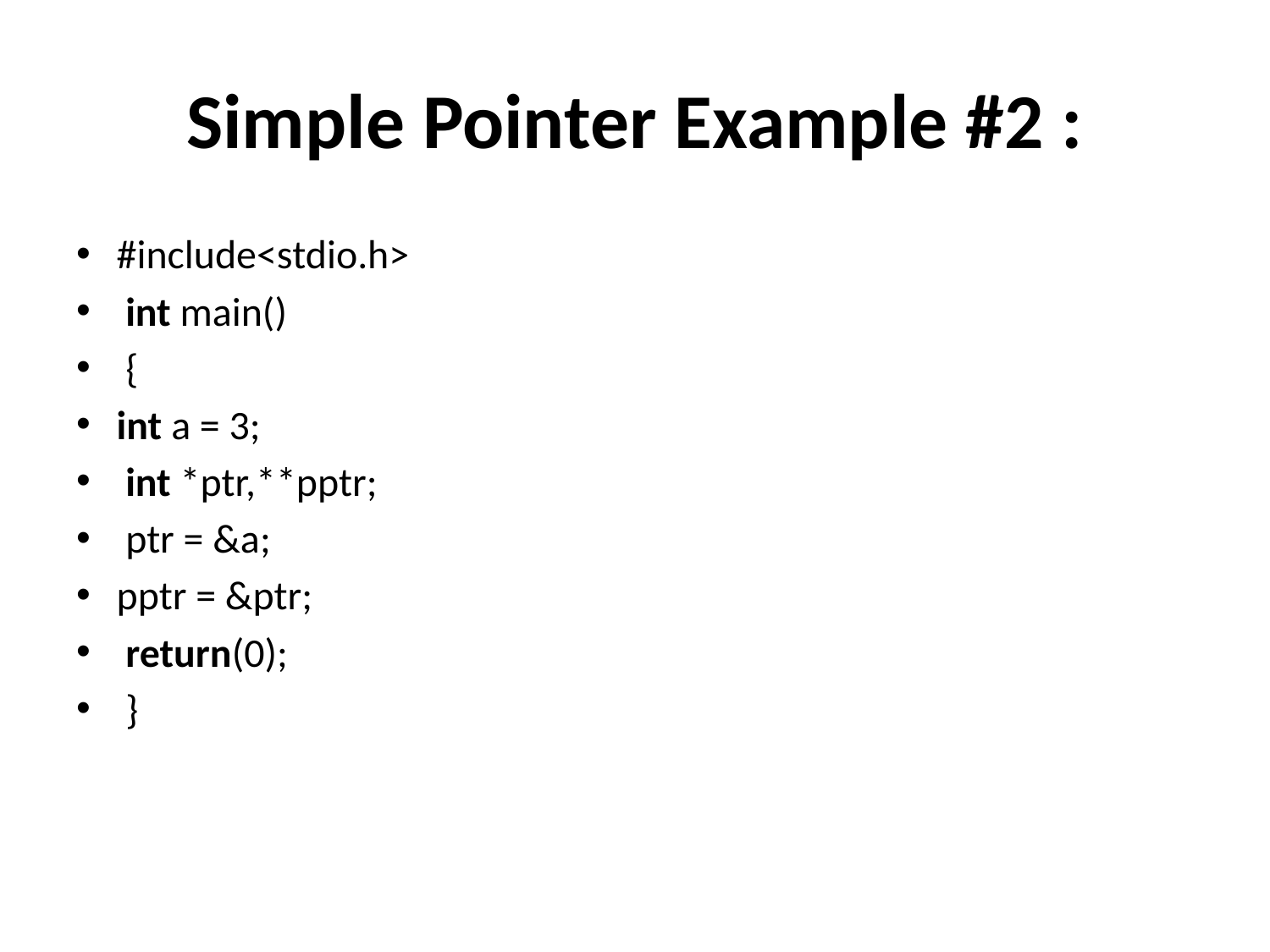

# Simple Pointer Example #2 :
#include<stdio.h>
 int main()
 {
int a = 3;
 int *ptr,**pptr;
 ptr = &a;
pptr = &ptr;
 return(0);
 }